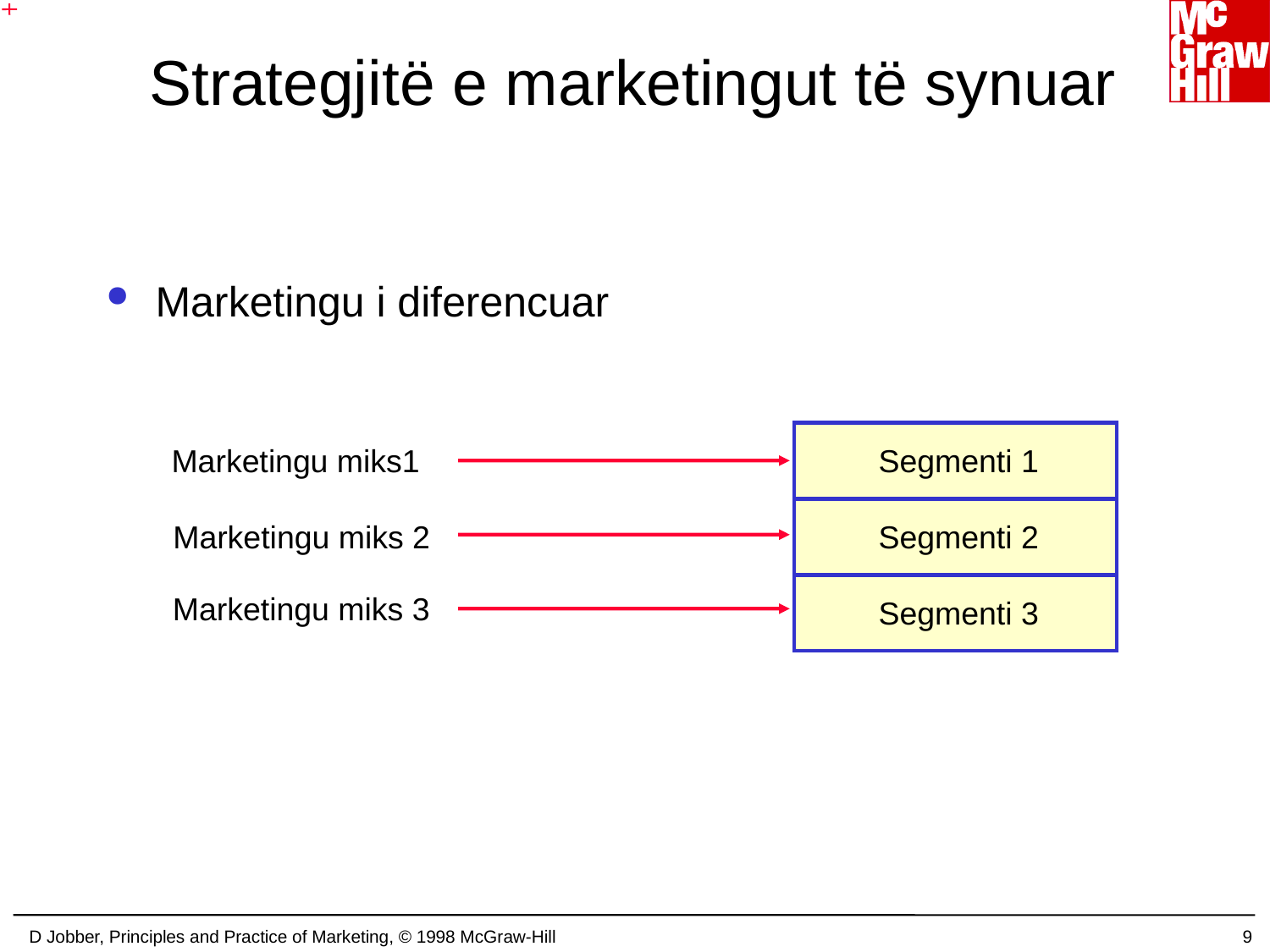

# Strategjitë e marketingut të synuar

Marketingu i diferencuar

Segmenti 1

Segmenti 2

Segmenti 3
Marketingu miks1

Marketingu miks 2

Marketingu miks 3

D Jobber, Principles and Practice of Marketing, © 1998 McGraw-Hill
9